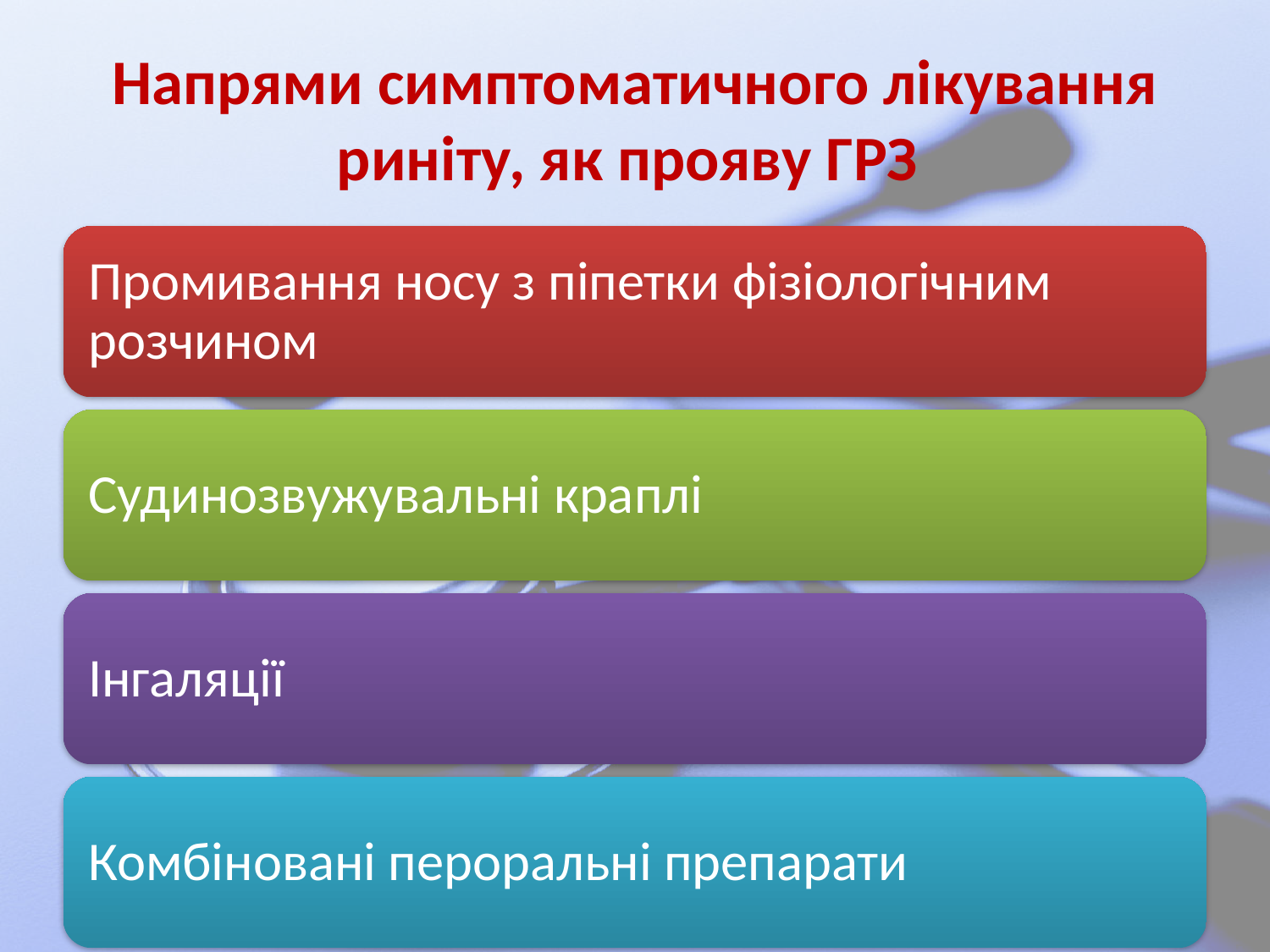

# Напрями симптоматичного лікування риніту, як прояву ГРЗ
Промивання носу з піпетки фізіологічним розчином
Судинозвужувальні краплі
Інгаляції
Комбіновані пероральні препарати